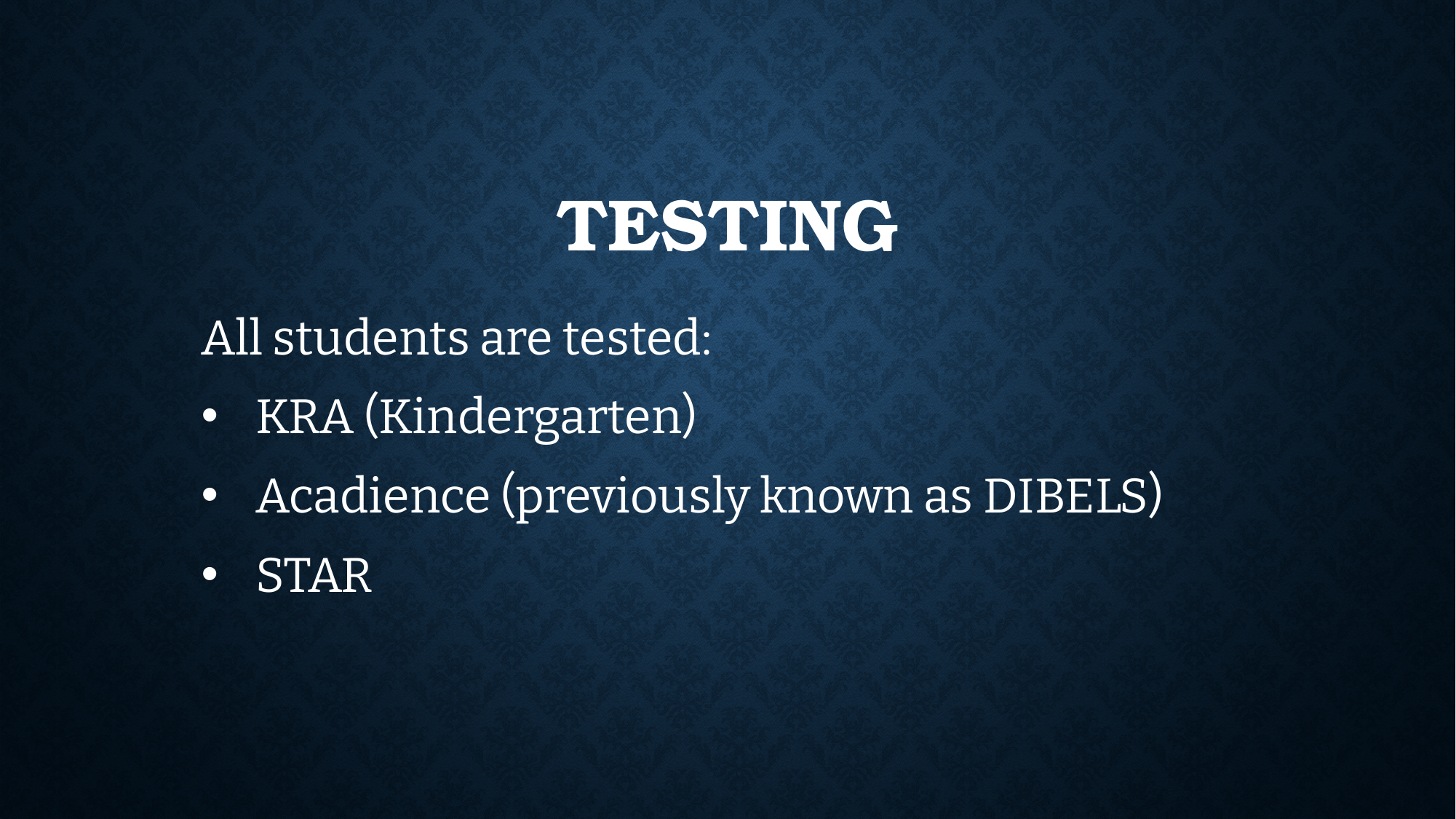

# TESTING
All students are tested:
KRA (Kindergarten)
Acadience (previously known as DIBELS)
STAR